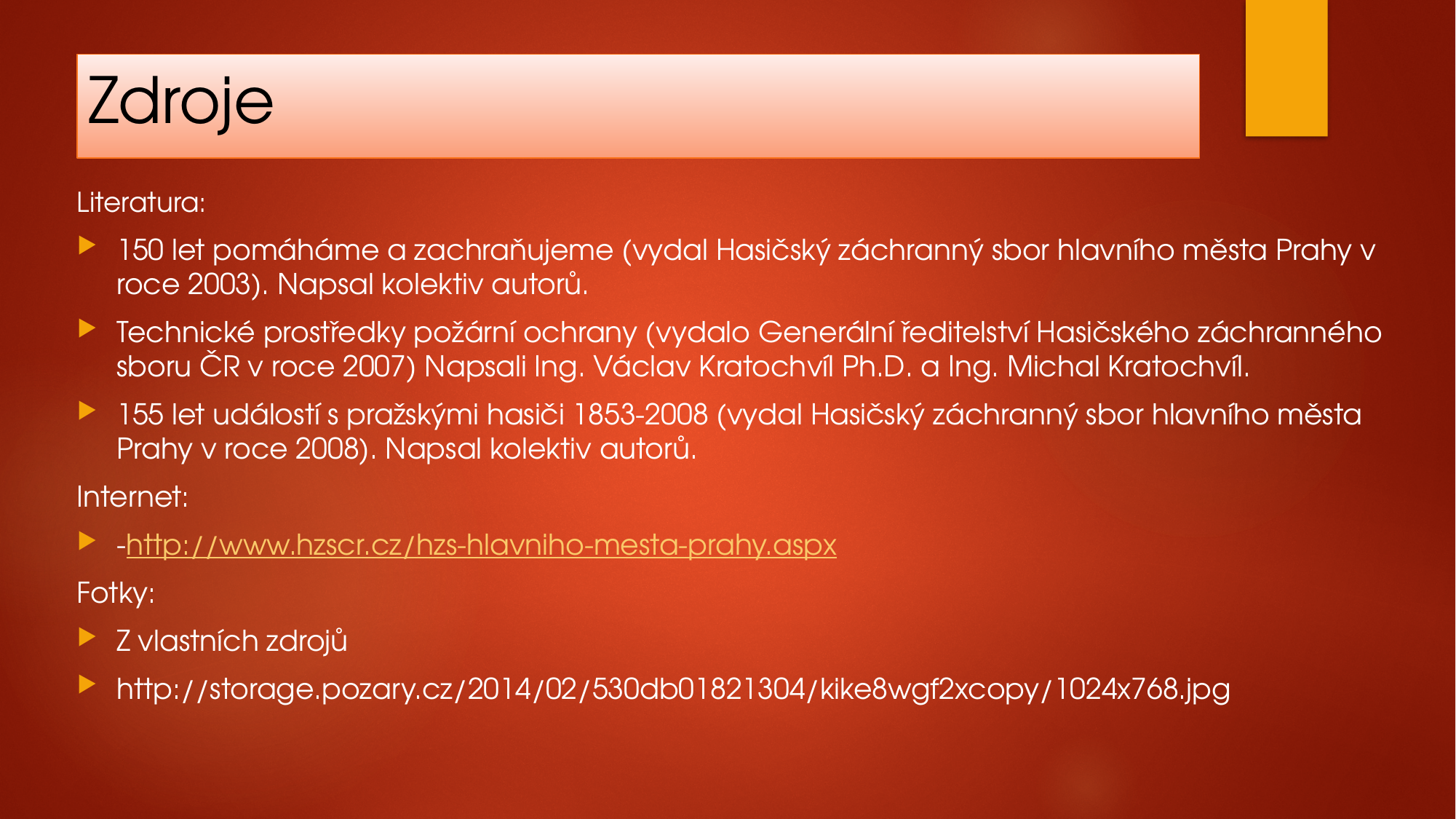

# Zdroje
Literatura:
150 let pomáháme a zachraňujeme (vydal Hasičský záchranný sbor hlavního města Prahy v roce 2003). Napsal kolektiv autorů.
Technické prostředky požární ochrany (vydalo Generální ředitelství Hasičského záchranného sboru ČR v roce 2007) Napsali Ing. Václav Kratochvíl Ph.D. a Ing. Michal Kratochvíl.
155 let událostí s pražskými hasiči 1853-2008 (vydal Hasičský záchranný sbor hlavního města Prahy v roce 2008). Napsal kolektiv autorů.
Internet:
-http://www.hzscr.cz/hzs-hlavniho-mesta-prahy.aspx
Fotky:
Z vlastních zdrojů
http://storage.pozary.cz/2014/02/530db01821304/kike8wgf2xcopy/1024x768.jpg